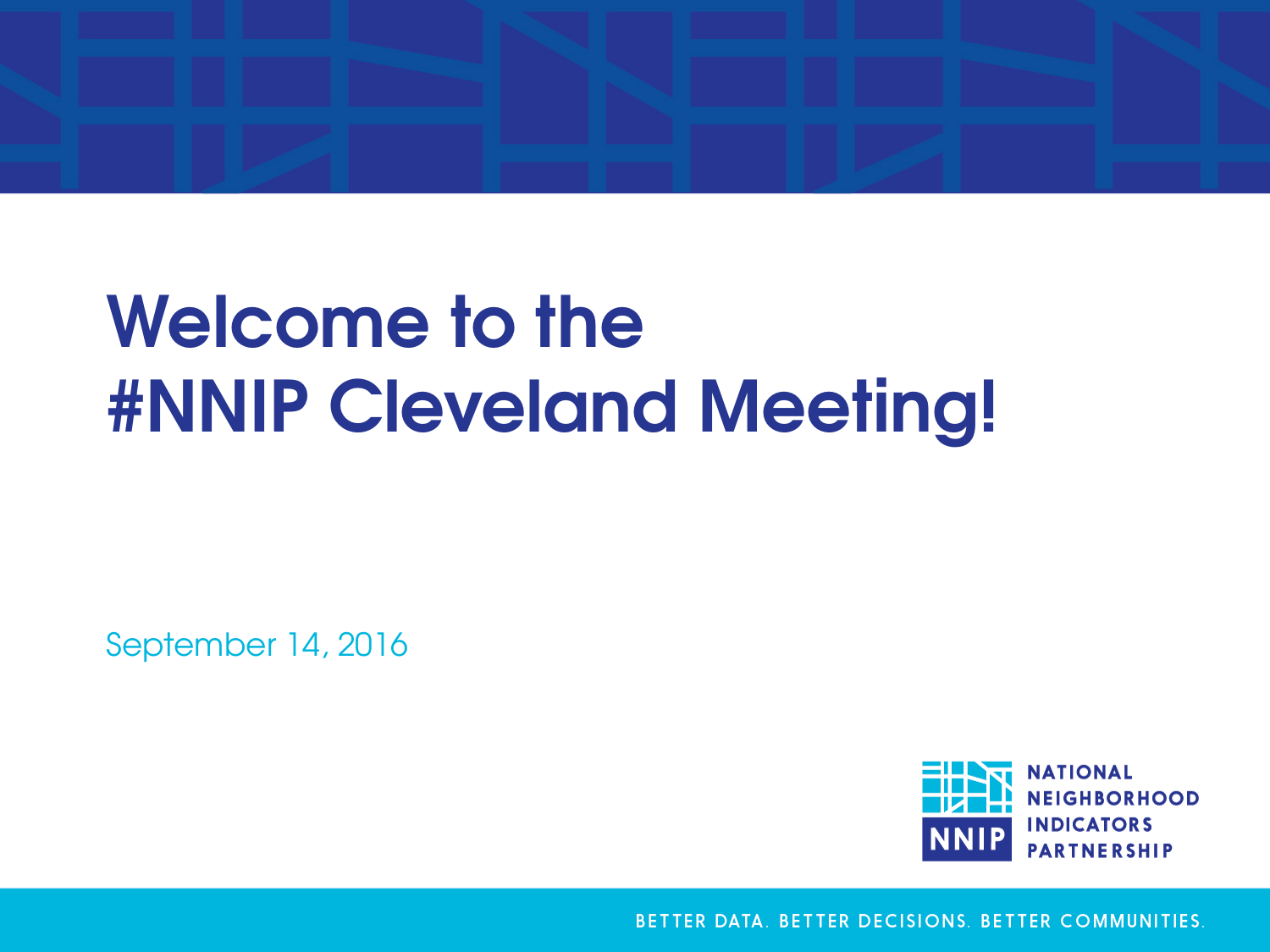

# Welcome to the #NNIP Cleveland Meeting!
September 14, 2016